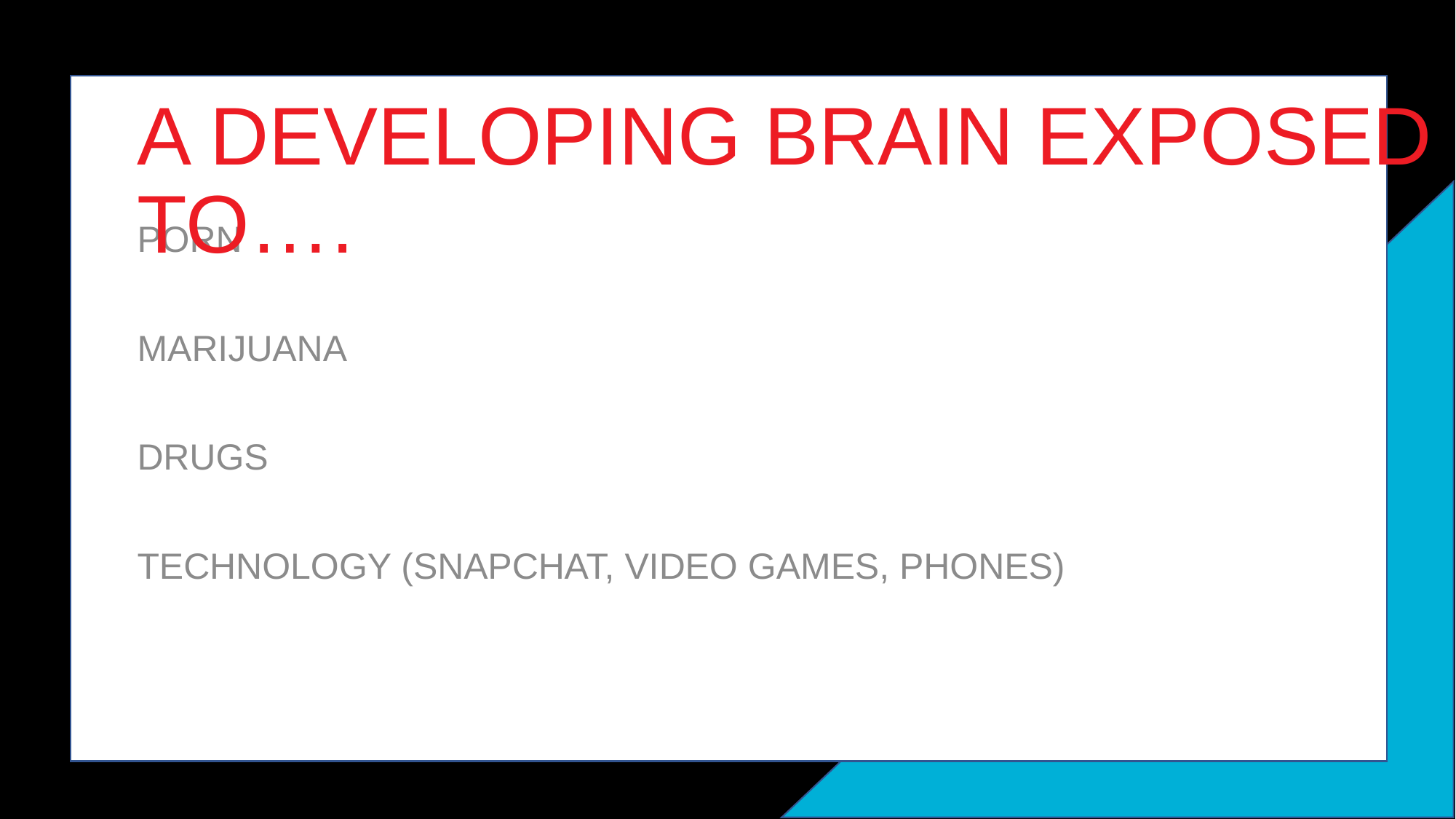

# A DEVELOPING BRAIN EXPOSED TO….
PORN

MARIJUANA

DRUGS

TECHNOLOGY (SNAPCHAT, VIDEO GAMES, PHONES)